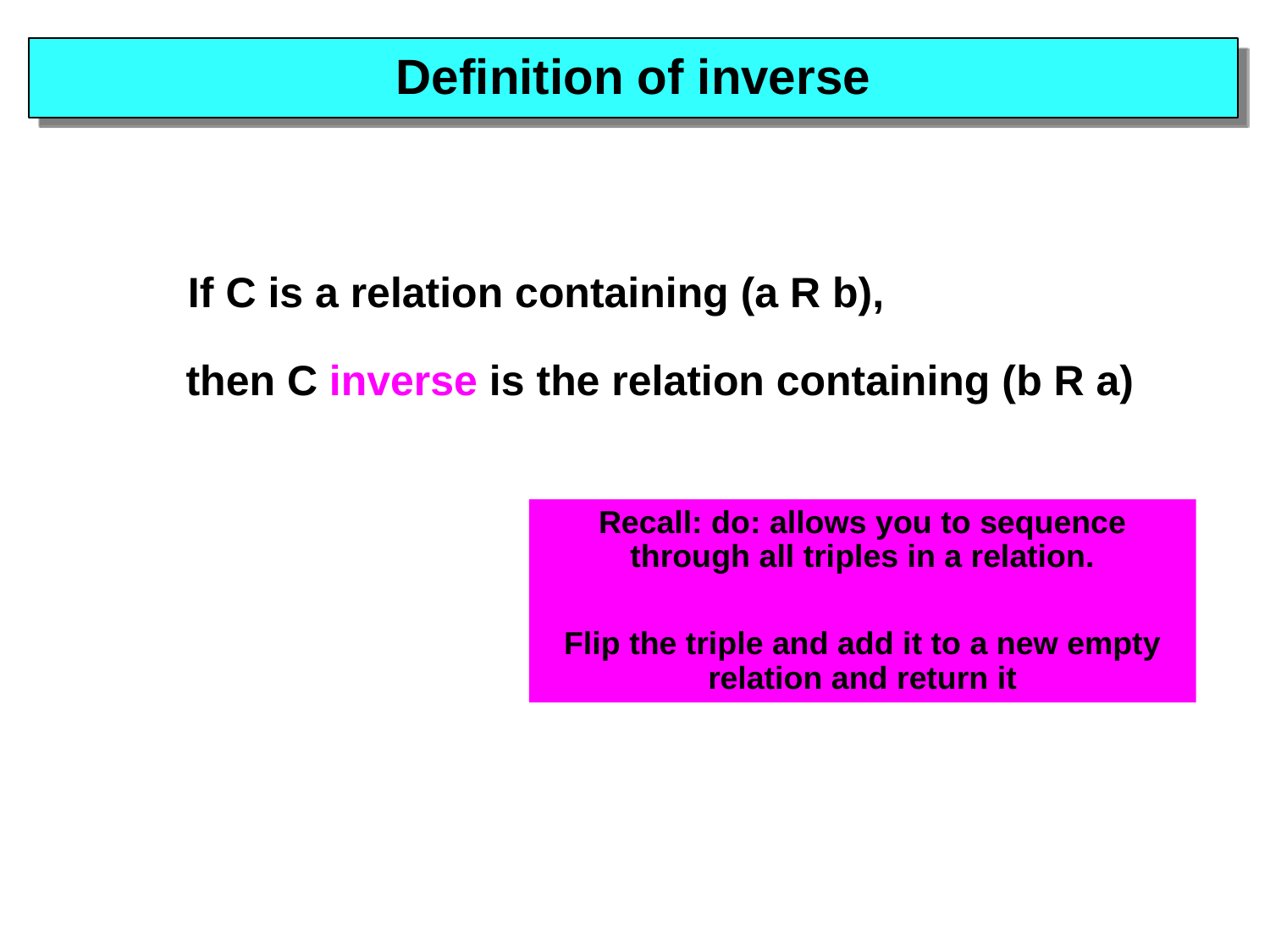

# Definition of inverse
If C is a relation containing (a R b),
then C inverse is the relation containing (b R a)
Recall: do: allows you to sequence through all triples in a relation.

Flip the triple and add it to a new empty relation and return it